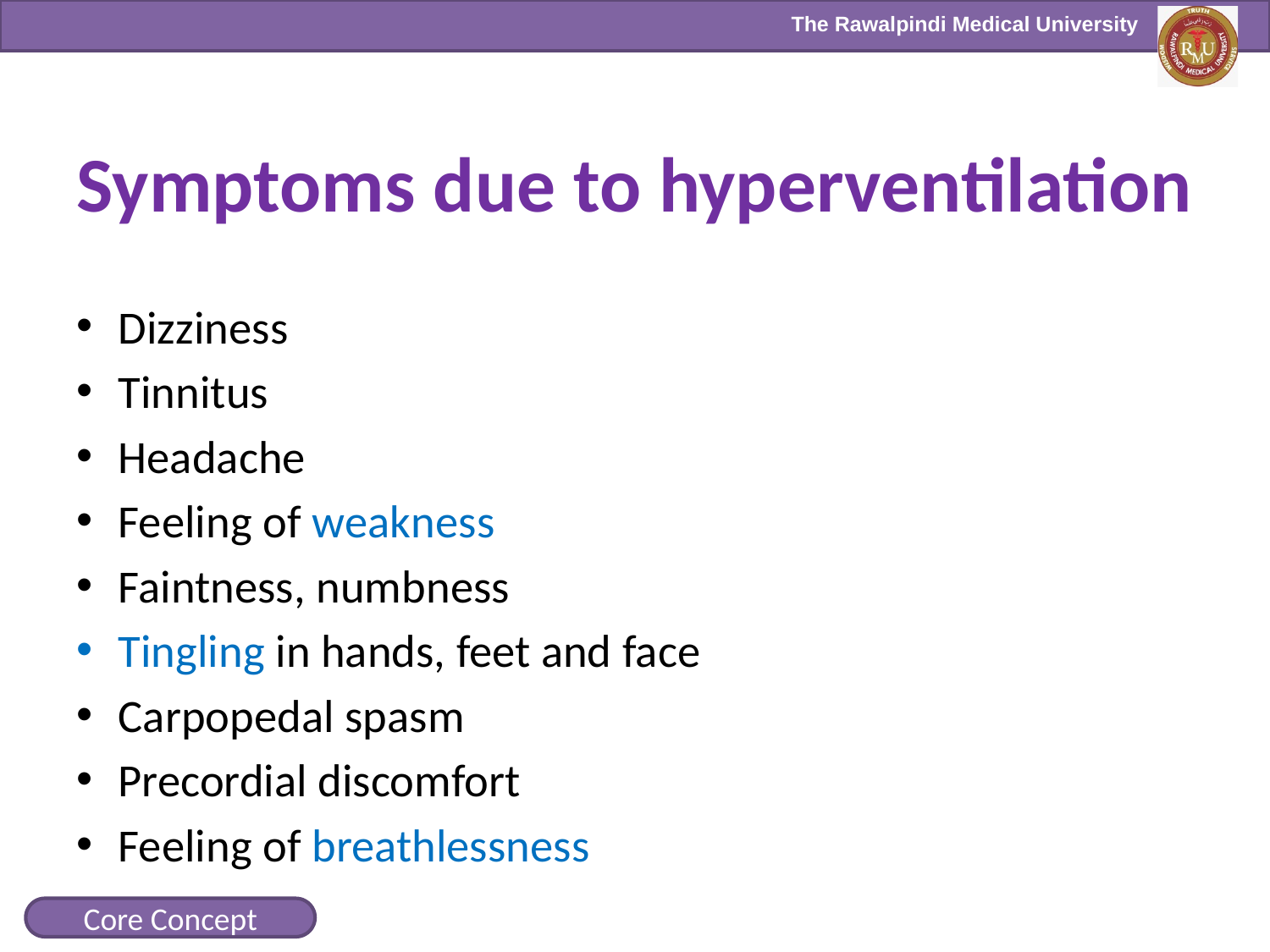

# Symptoms due to hyperventilation
Dizziness
Tinnitus
Headache
Feeling of weakness
Faintness, numbness
Tingling in hands, feet and face
Carpopedal spasm
Precordial discomfort
Feeling of breathlessness

Core Concept